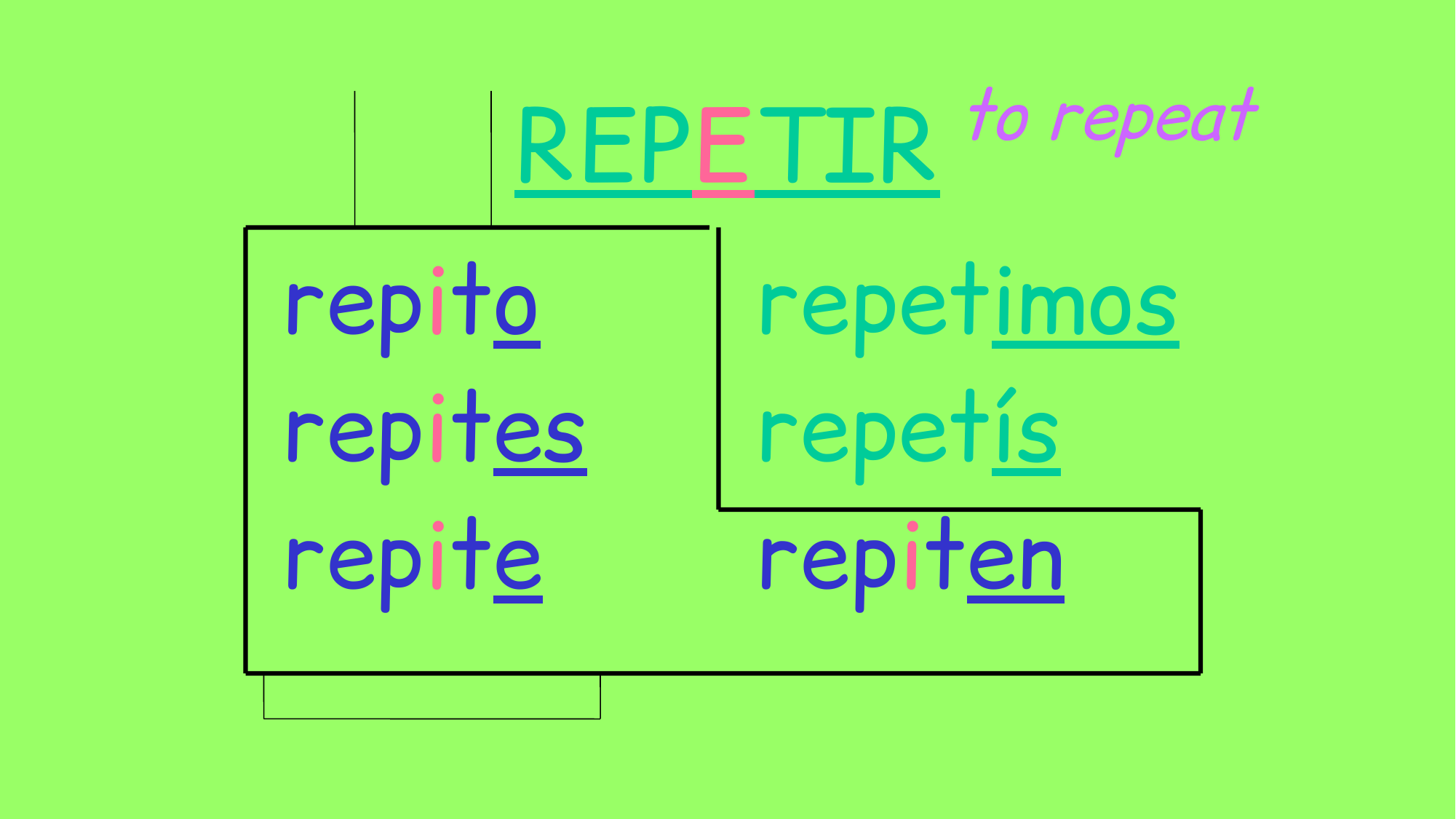

to repeat
# REPETIR

      repito
      repites
      repite

 repetimos
 repetís
 repiten